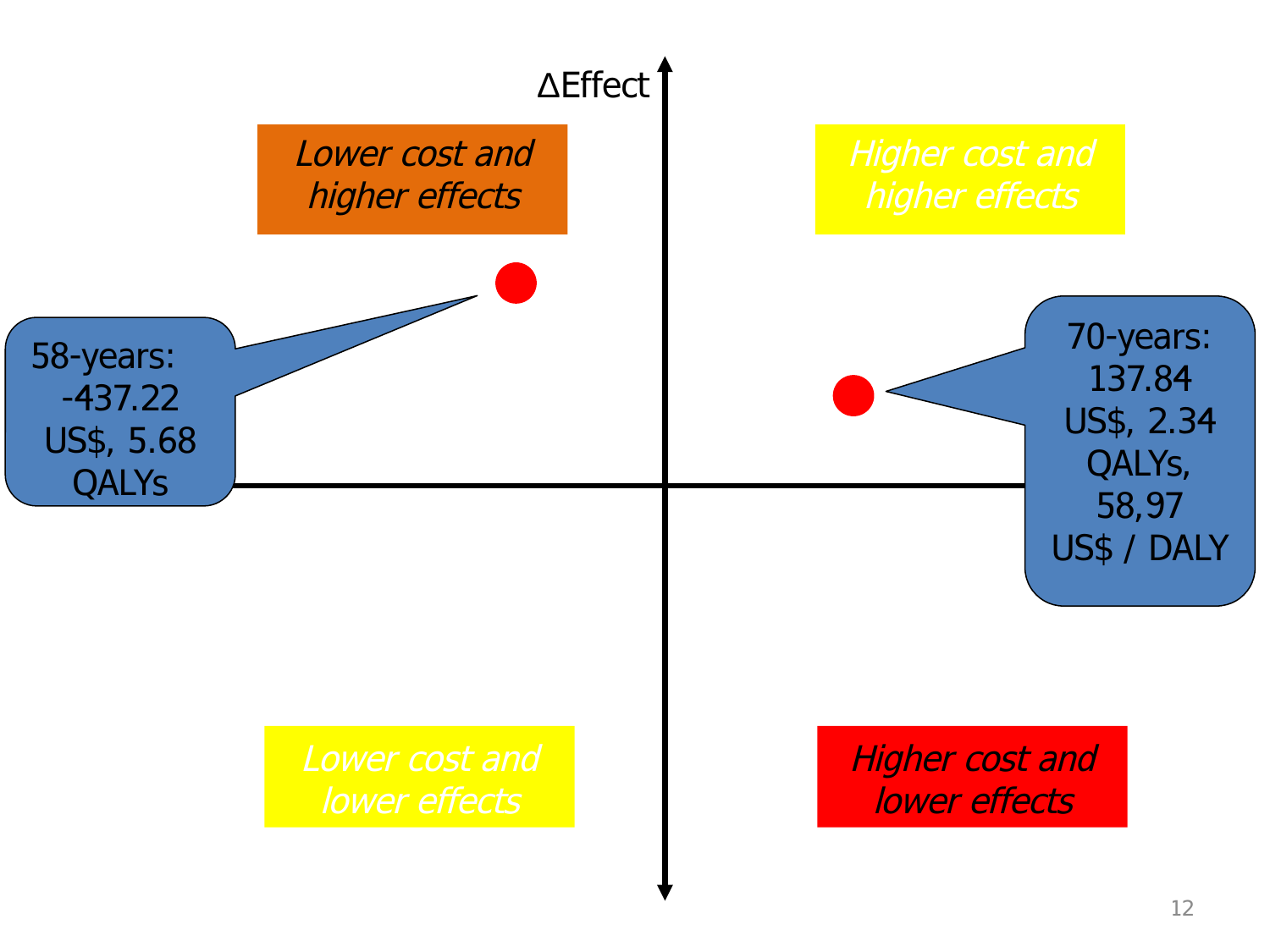

ΔEffect
Lower cost and higher effects
Higher cost and higher effects

70-years: 137.84 US$, 2.34 QALYs,
58,97 US$ / DALY
58-years:    -437.22 US$, 5.68 QALYs

ΔCost
ΔCost
Lower cost and lower effects
Higher cost and lower effects
12